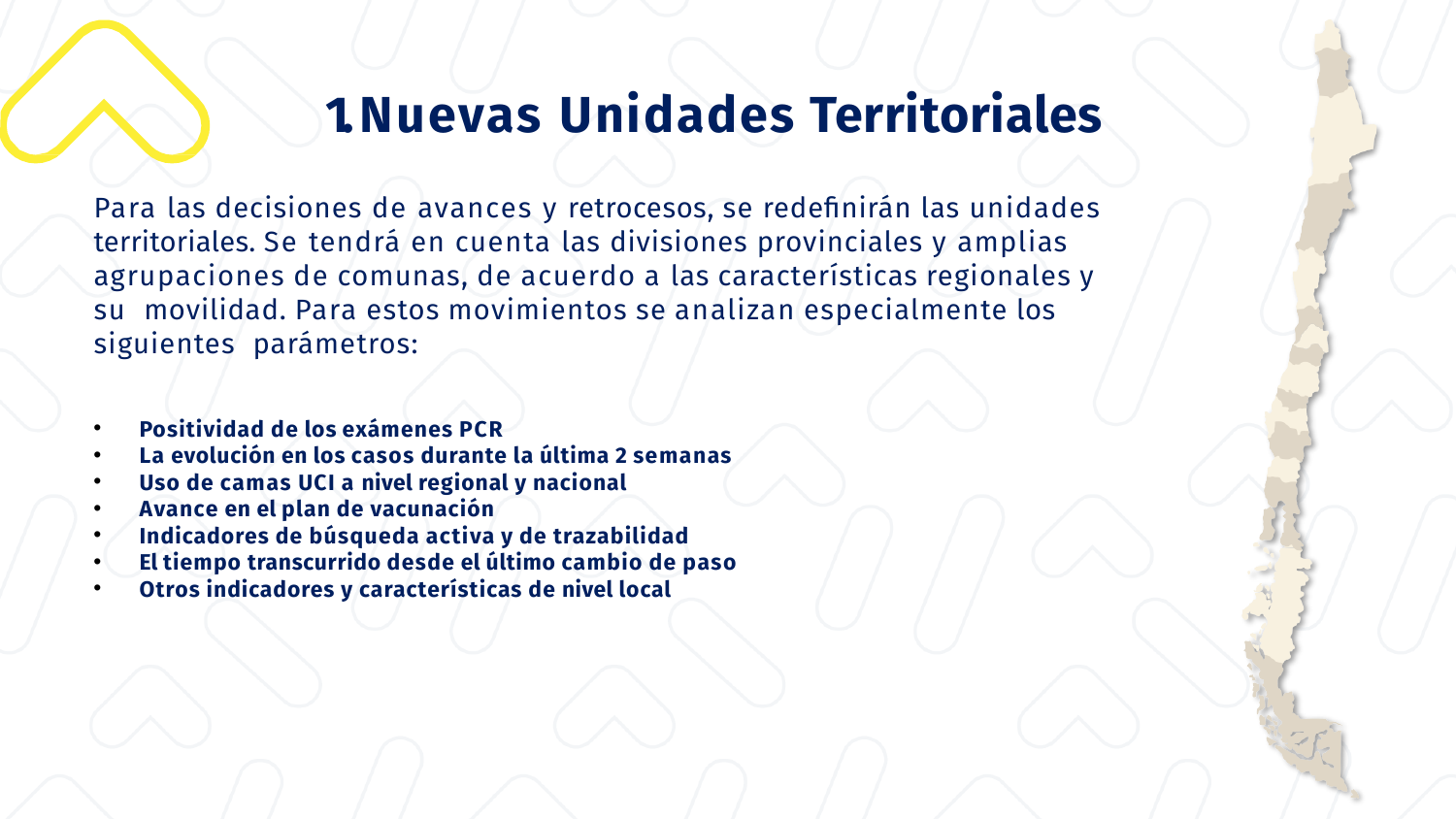

# 1. Nuevas Unidades Territoriales
Para las decisiones de avances y retrocesos, se redefinirán las unidades  territoriales. Se tendrá en cuenta las divisiones provinciales y amplias  agrupaciones de comunas, de acuerdo a las características regionales y su  movilidad. Para estos movimientos se analizan especialmente los siguientes  parámetros:

Positividad de los exámenes PCR
La evolución en los casos durante la última 2 semanas
Uso de camas UCI a nivel regional y nacional
Avance en el plan de vacunación
Indicadores de búsqueda activa y de trazabilidad
El tiempo transcurrido desde el último cambio de paso
Otros indicadores y características de nivel local